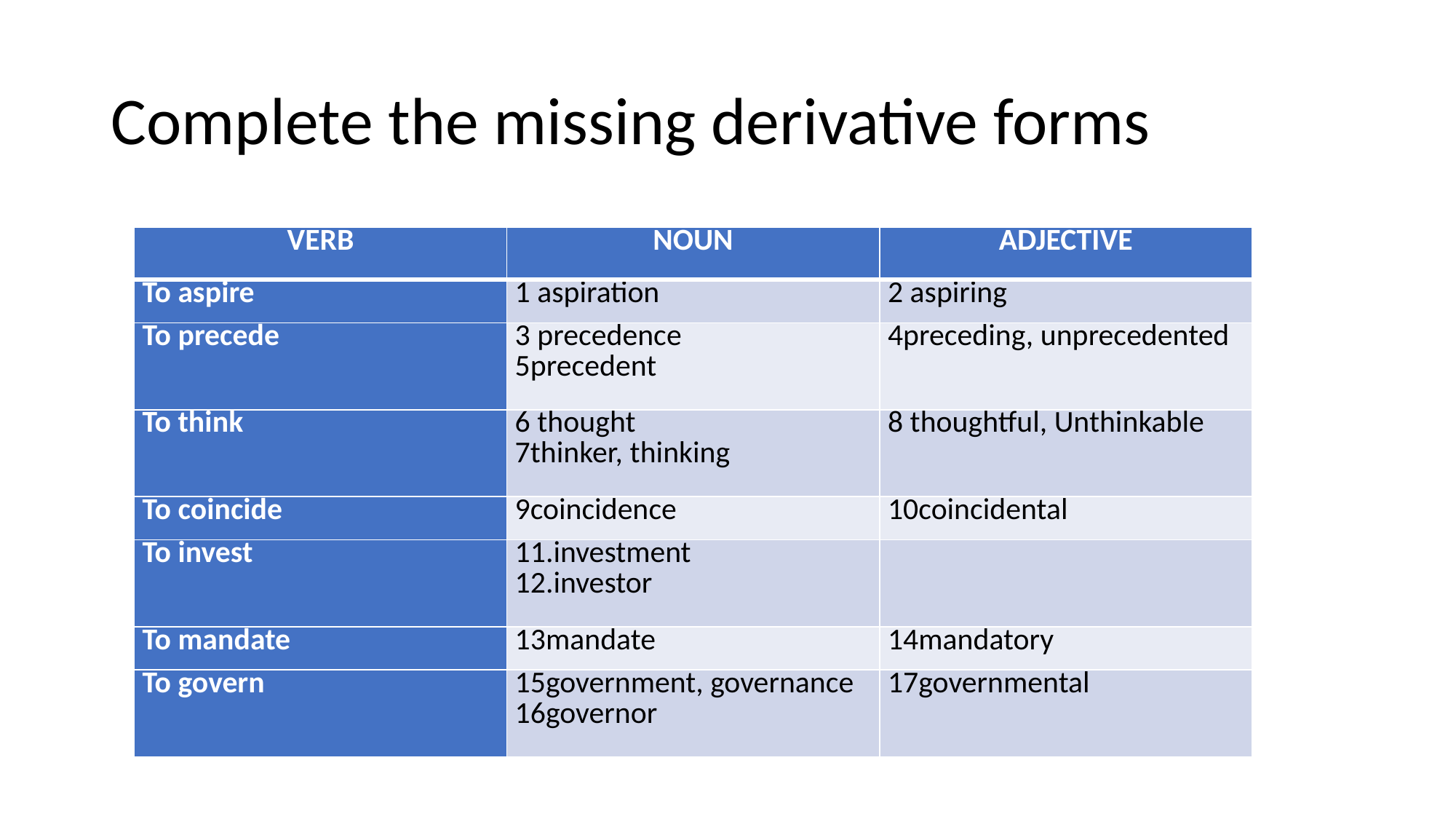

# Complete the missing derivative forms
| VERB | NOUN | ADJECTIVE |
| --- | --- | --- |
| To aspire | 1 aspiration | 2 aspiring |
| To precede | 3 precedence 5precedent | 4preceding, unprecedented |
| To think | 6 thought 7thinker, thinking | 8 thoughtful, Unthinkable |
| To coincide | 9coincidence | 10coincidental |
| To invest | 11.investment 12.investor |  |
| To mandate | 13mandate | 14mandatory |
| To govern | 15government, governance 16governor | 17governmental |